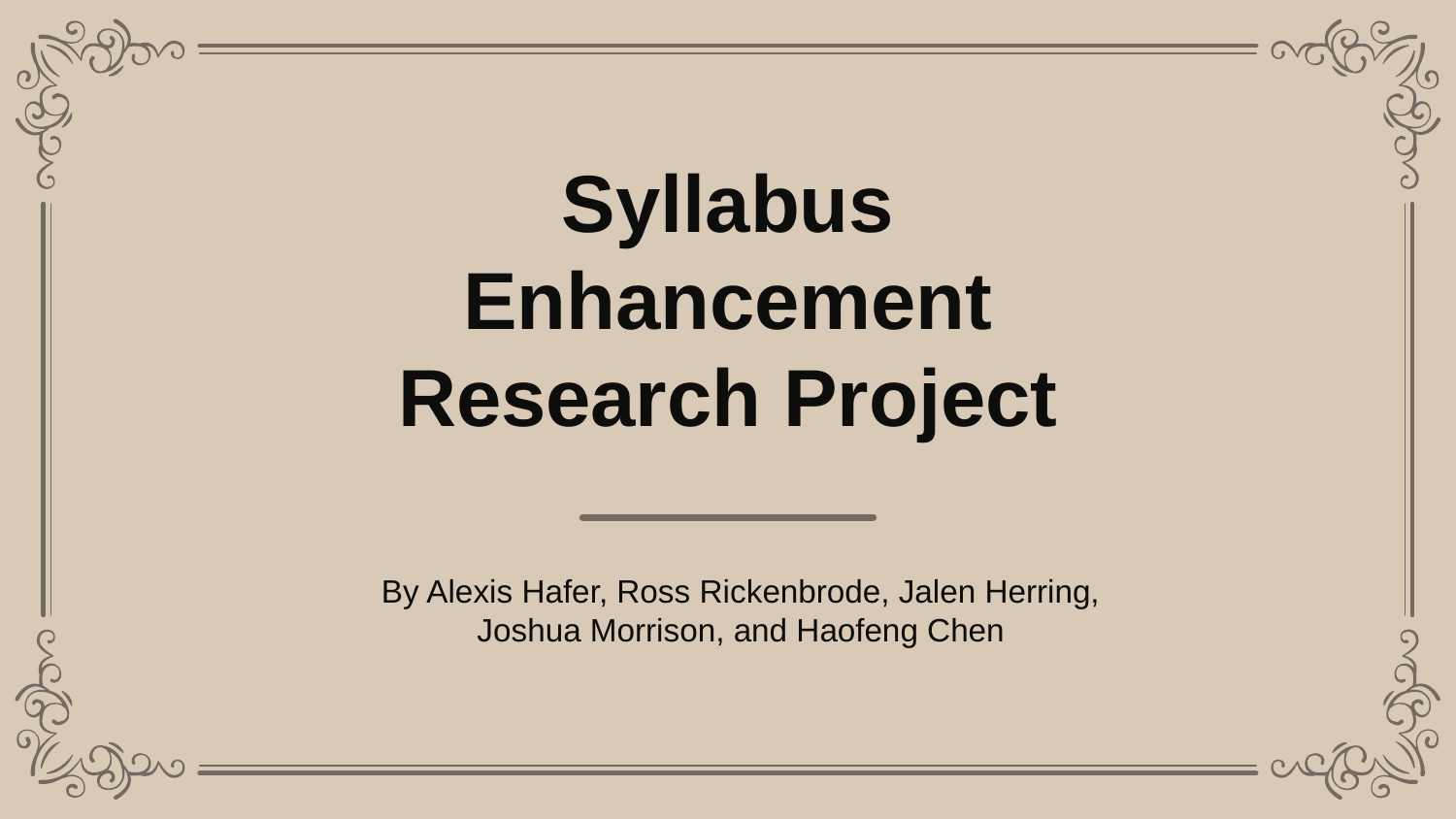

# Syllabus Enhancement Research Project

By Alexis Hafer, Ross Rickenbrode, Jalen Herring, Joshua Morrison, and Haofeng Chen